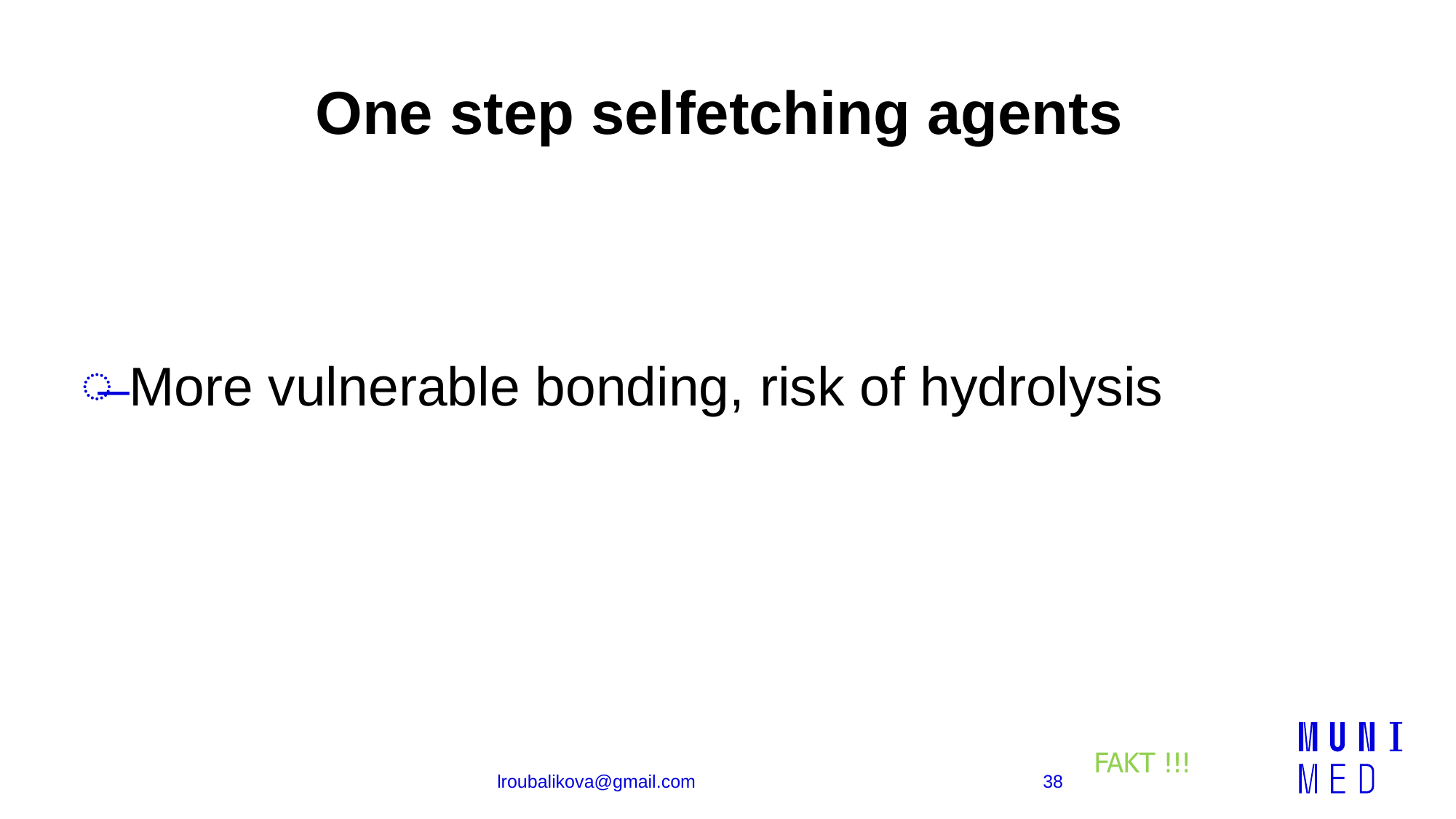

# One step selfetching agents

 More vulnerable bonding, risk of hydrolysis
FAKT !!!
lroubalikova@gmail.com
38